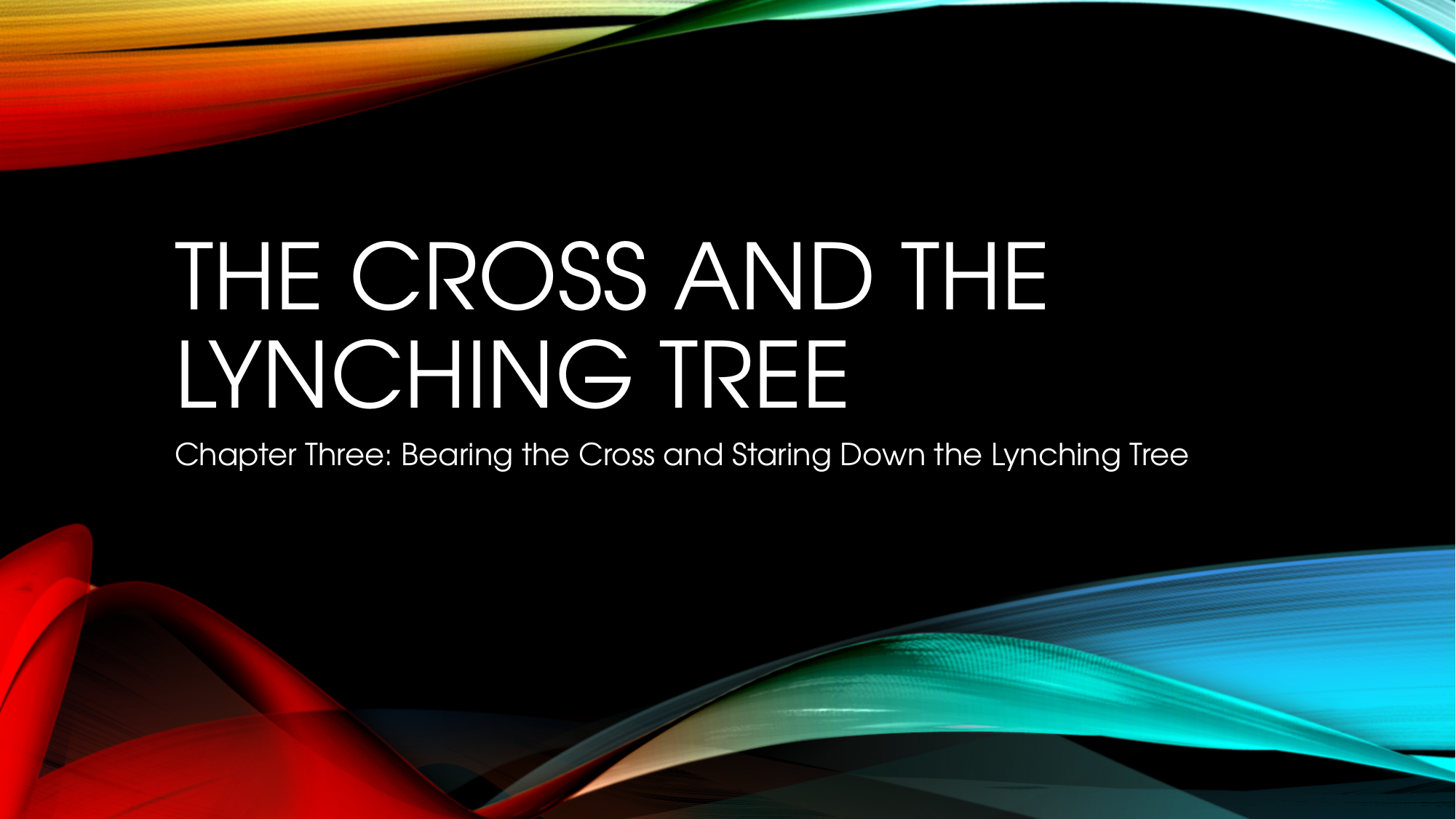

# The Cross and the Lynching Tree
Chapter Three: Bearing the Cross and Staring Down the Lynching Tree